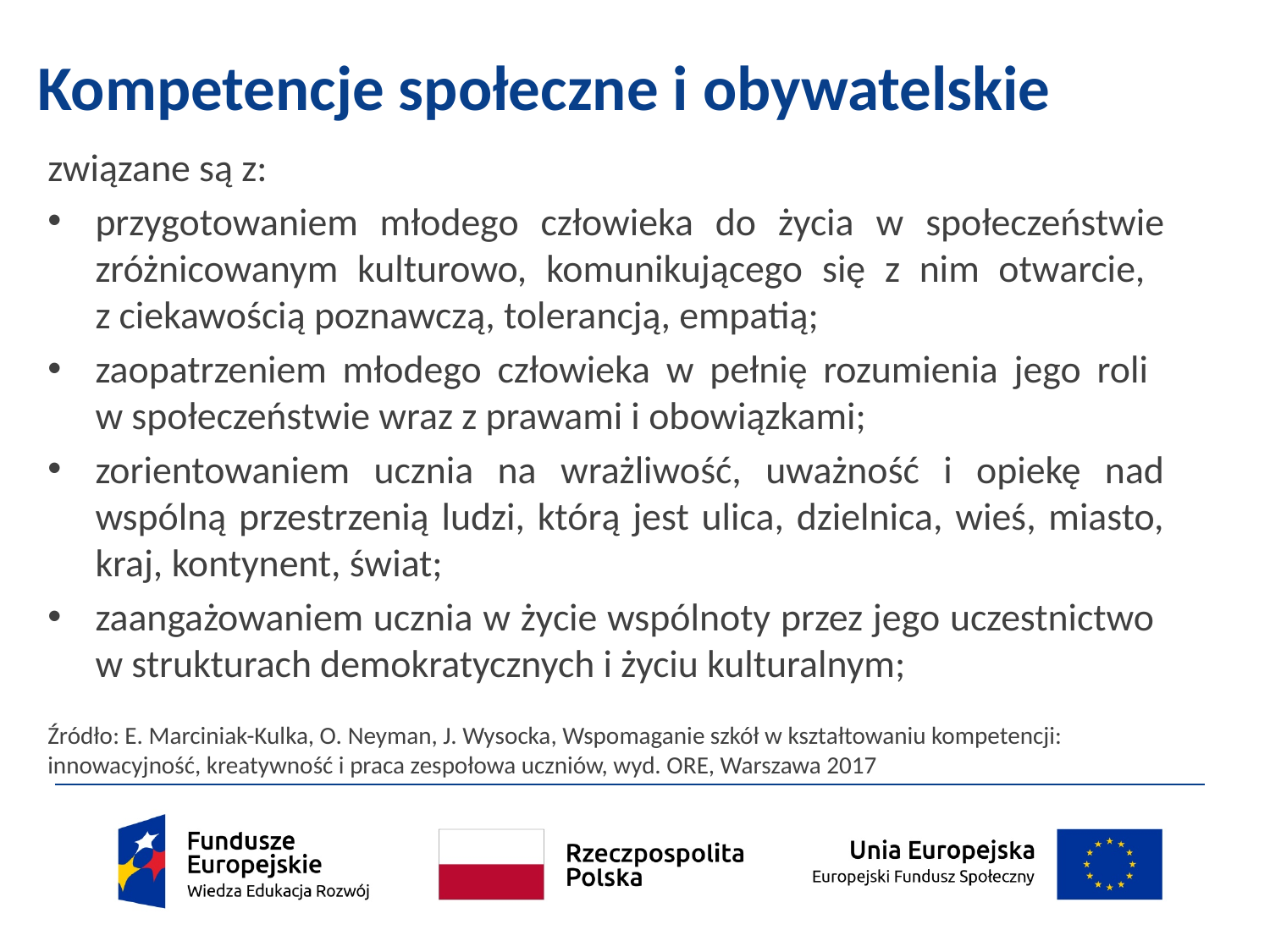

# Kompetencje społeczne i obywatelskie
związane są z:
przygotowaniem młodego człowieka do życia w społeczeństwie zróżnicowanym kulturowo, komunikującego się z nim otwarcie,
z ciekawością poznawczą, tolerancją, empatią;
zaopatrzeniem młodego człowieka w pełnię rozumienia jego roli
w społeczeństwie wraz z prawami i obowiązkami;
zorientowaniem ucznia na wrażliwość, uważność i opiekę nad wspólną przestrzenią ludzi, którą jest ulica, dzielnica, wieś, miasto, kraj, kontynent, świat;
zaangażowaniem ucznia w życie wspólnoty przez jego uczestnictwo
w strukturach demokratycznych i życiu kulturalnym;

Źródło: E. Marciniak-Kulka, O. Neyman, J. Wysocka, Wspomaganie szkół w kształtowaniu kompetencji: innowacyjność, kreatywność i praca zespołowa uczniów, wyd. ORE, Warszawa 2017